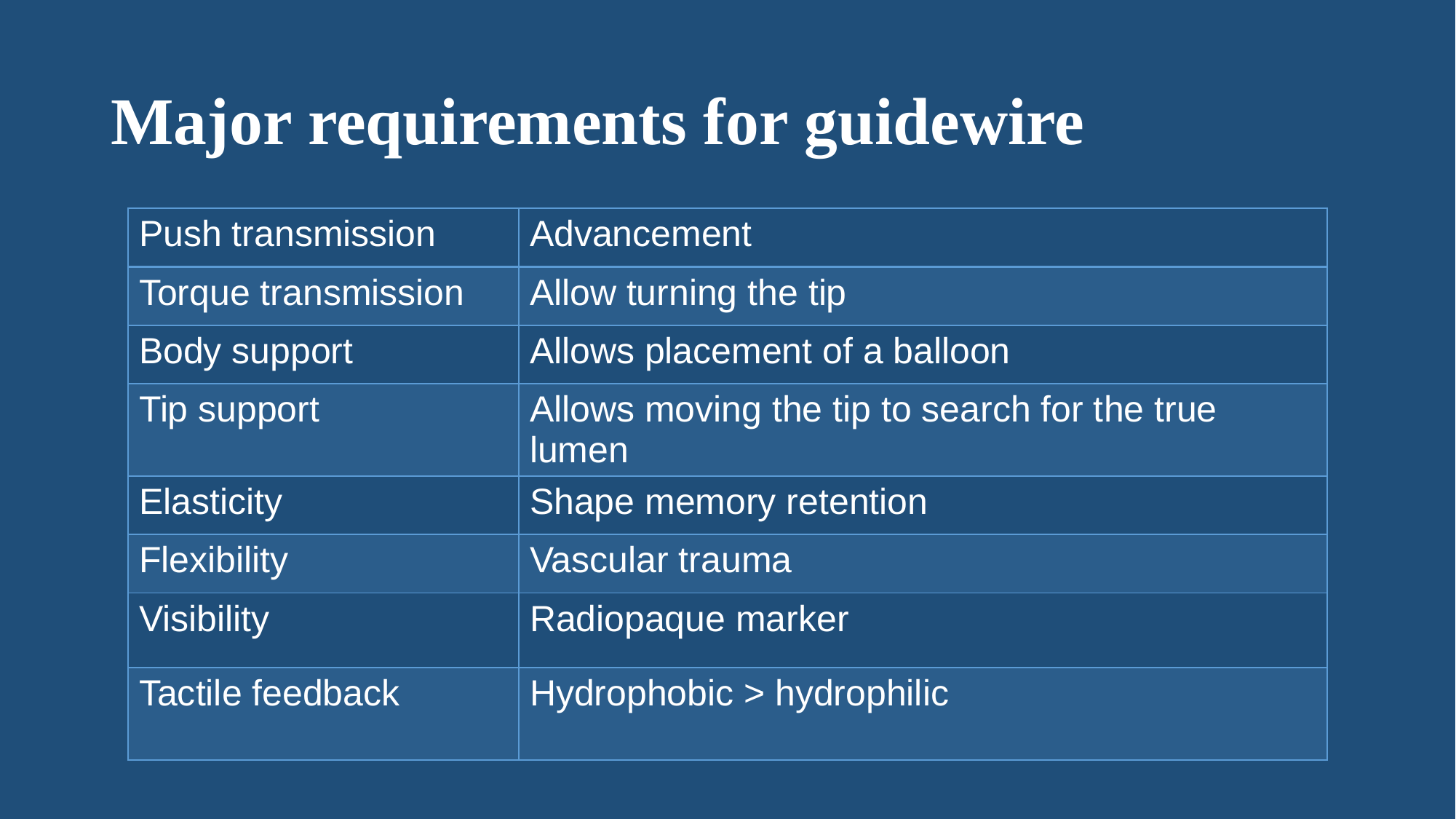

# Major requirements for guidewire
| Push transmission | Advancement |
| --- | --- |
| Torque transmission | Allow turning the tip |
| Body support | Allows placement of a balloon |
| Tip support | Allows moving the tip to search for the true lumen |
| Elasticity | Shape memory retention |
| Flexibility | Vascular trauma |
| Visibility | Radiopaque marker |
| Tactile feedback | Hydrophobic > hydrophilic |